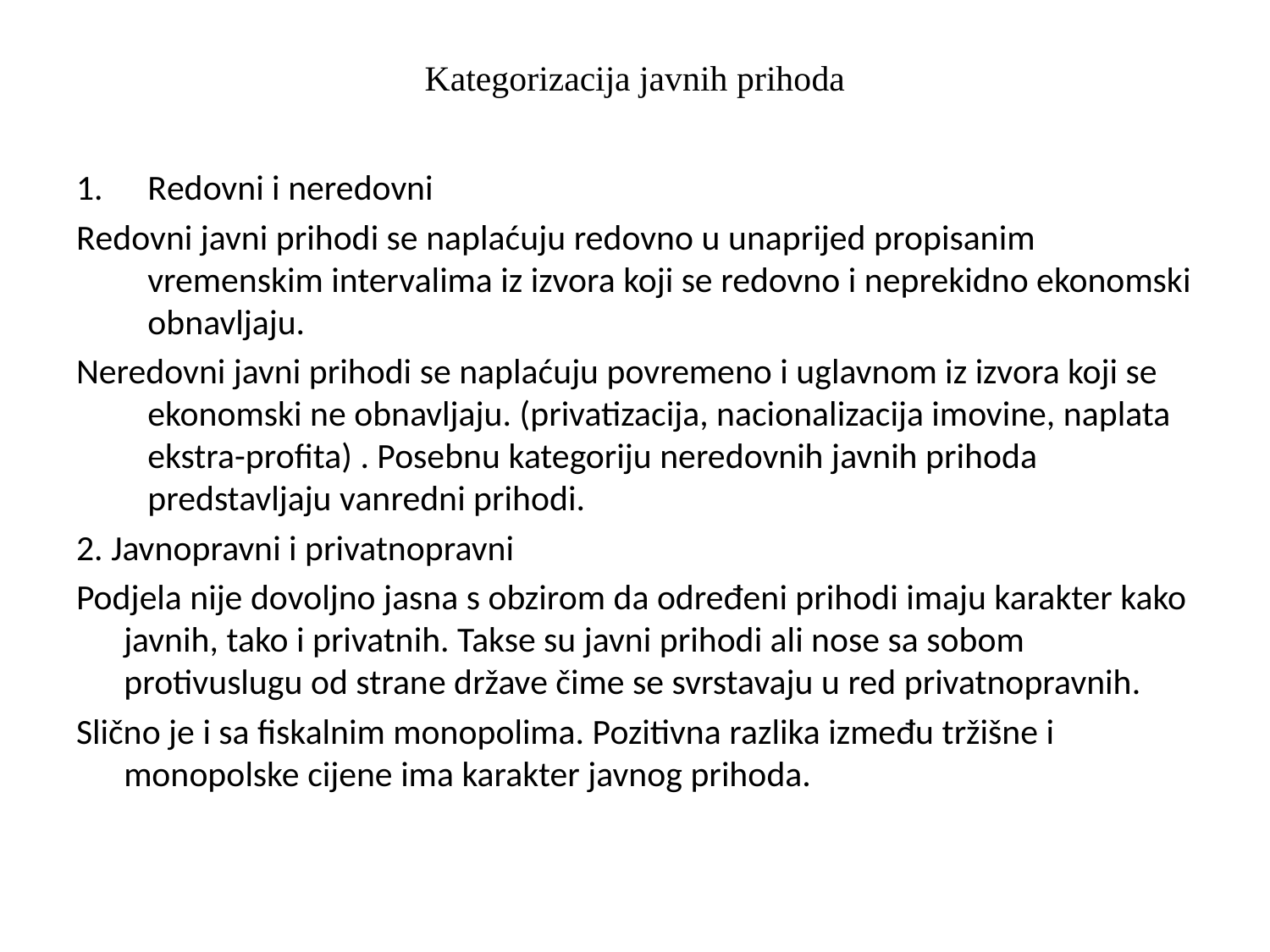

# Kategorizacija javnih prihoda
Redovni i neredovni
Redovni javni prihodi se naplaćuju redovno u unaprijed propisanim vremenskim intervalima iz izvora koji se redovno i neprekidno ekonomski obnavljaju.
Neredovni javni prihodi se naplaćuju povremeno i uglavnom iz izvora koji se ekonomski ne obnavljaju. (privatizacija, nacionalizacija imovine, naplata ekstra-profita) . Posebnu kategoriju neredovnih javnih prihoda predstavljaju vanredni prihodi.
2. Javnopravni i privatnopravni
Podjela nije dovoljno jasna s obzirom da određeni prihodi imaju karakter kako javnih, tako i privatnih. Takse su javni prihodi ali nose sa sobom protivuslugu od strane države čime se svrstavaju u red privatnopravnih.
Slično je i sa fiskalnim monopolima. Pozitivna razlika između tržišne i monopolske cijene ima karakter javnog prihoda.